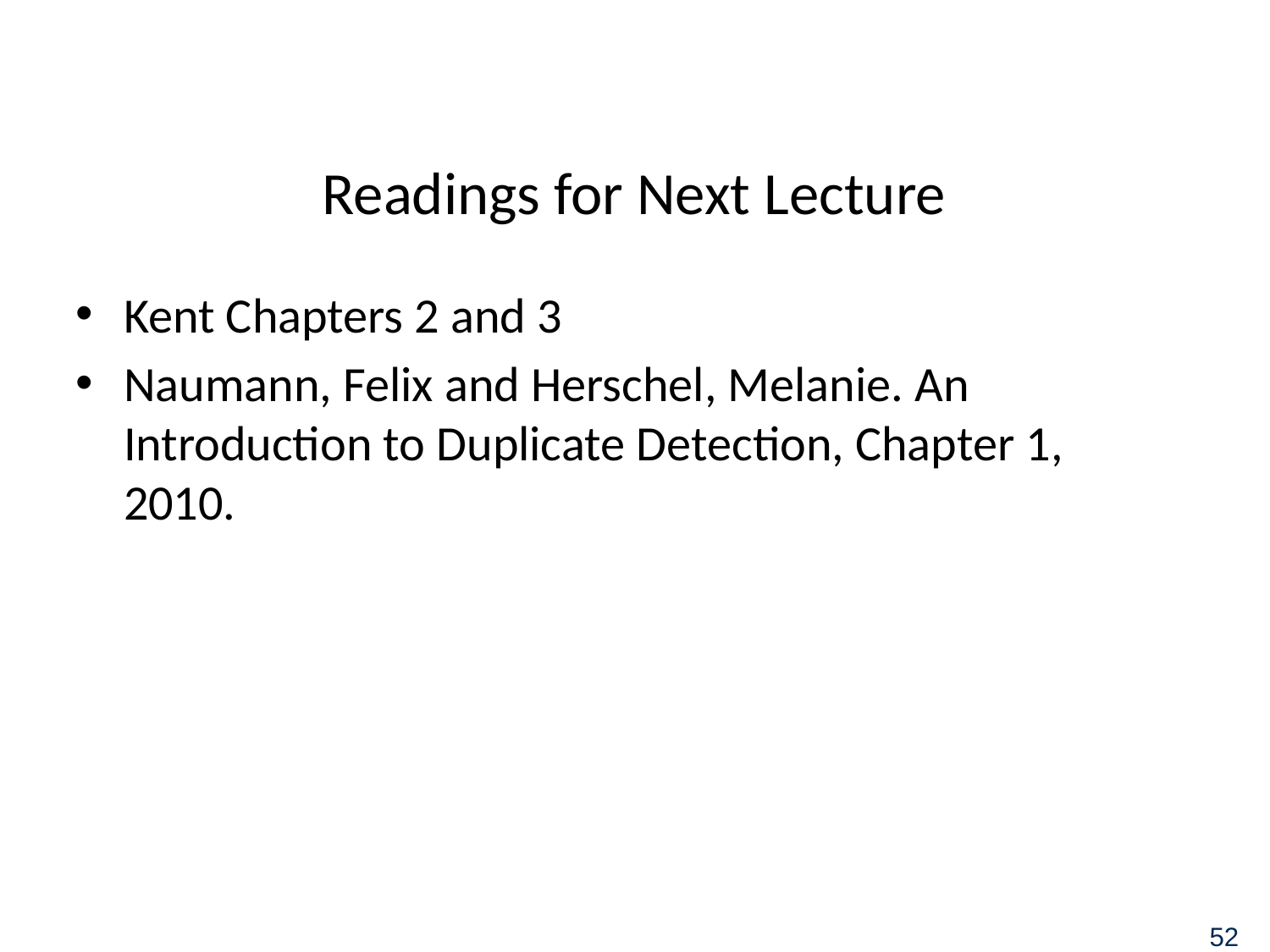

# Readings for Next Lecture
Kent Chapters 2 and 3
Naumann, Felix and Herschel, Melanie. An Introduction to Duplicate Detection, Chapter 1, 2010.

52